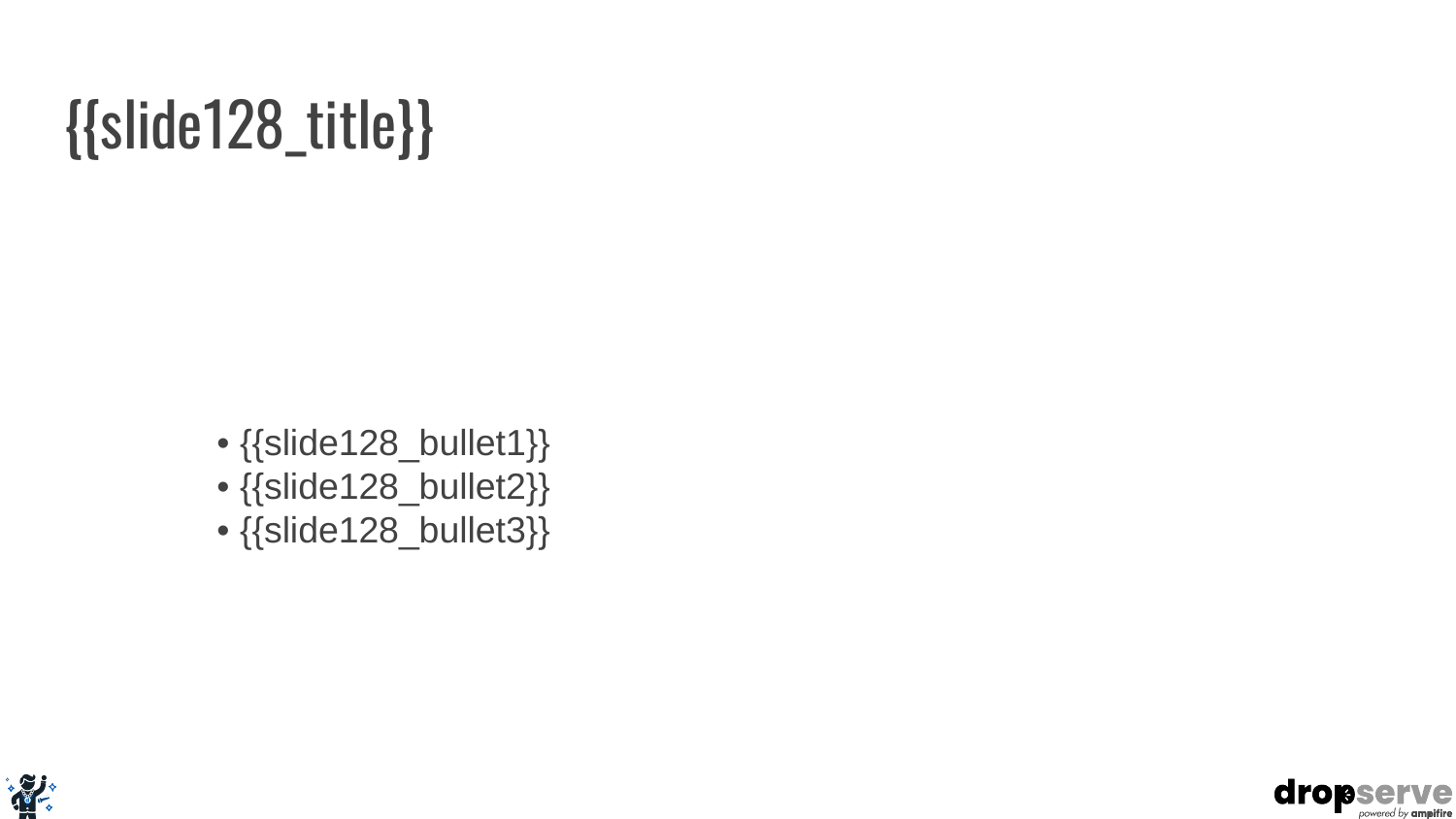

# {{slide128_title}}
• {{slide128_bullet1}}
• {{slide128_bullet2}}
• {{slide128_bullet3}}